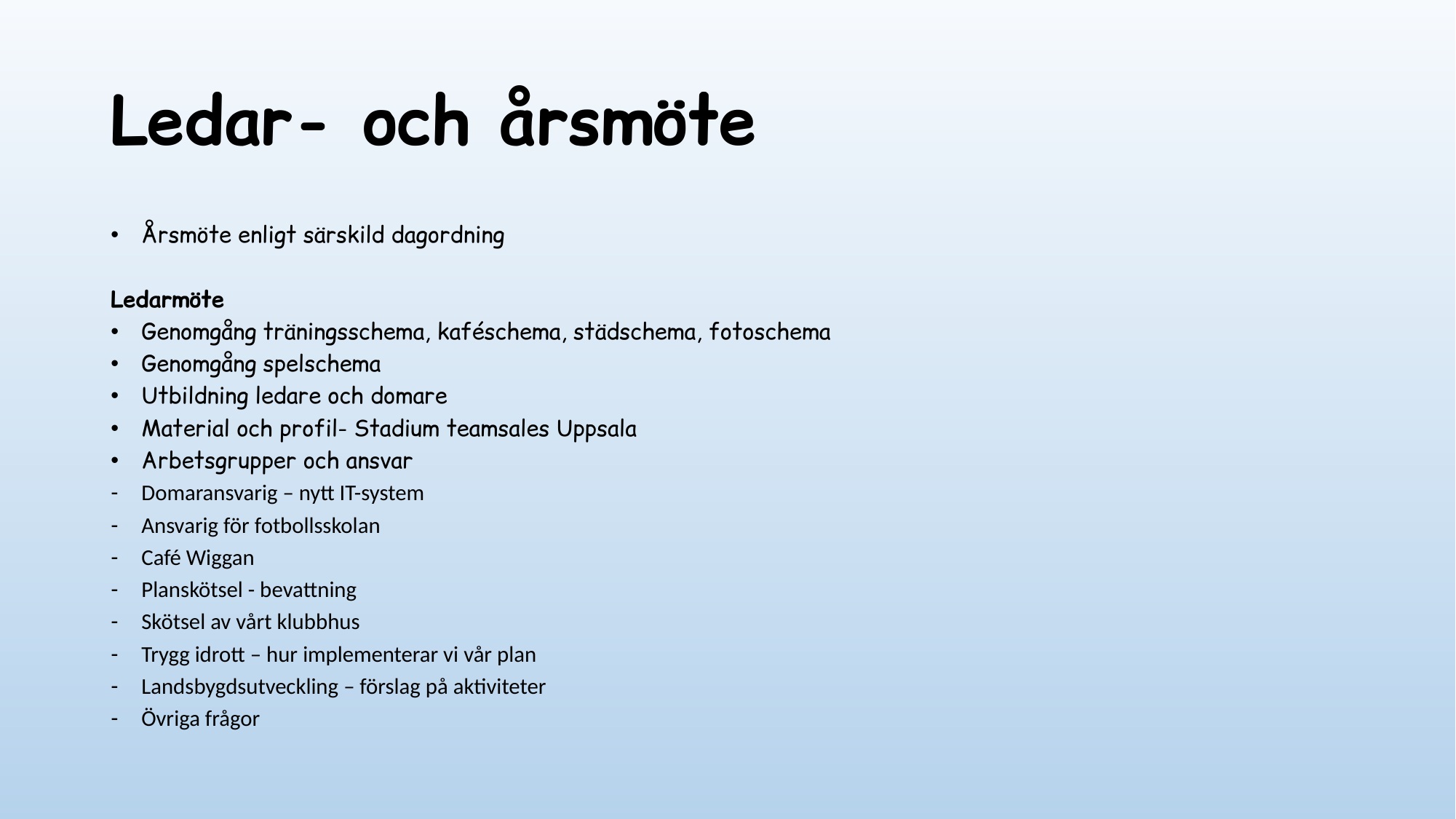

# Ledar- och årsmöte
Årsmöte enligt särskild dagordning

Ledarmöte
Genomgång träningsschema, kaféschema, städschema, fotoschema
Genomgång spelschema
Utbildning ledare och domare
Material och profil- Stadium teamsales Uppsala
Arbetsgrupper och ansvar
Domaransvarig – nytt IT-system
Ansvarig för fotbollsskolan
Café Wiggan
Planskötsel - bevattning
Skötsel av vårt klubbhus
Trygg idrott – hur implementerar vi vår plan
Landsbygdsutveckling – förslag på aktiviteter
Övriga frågor